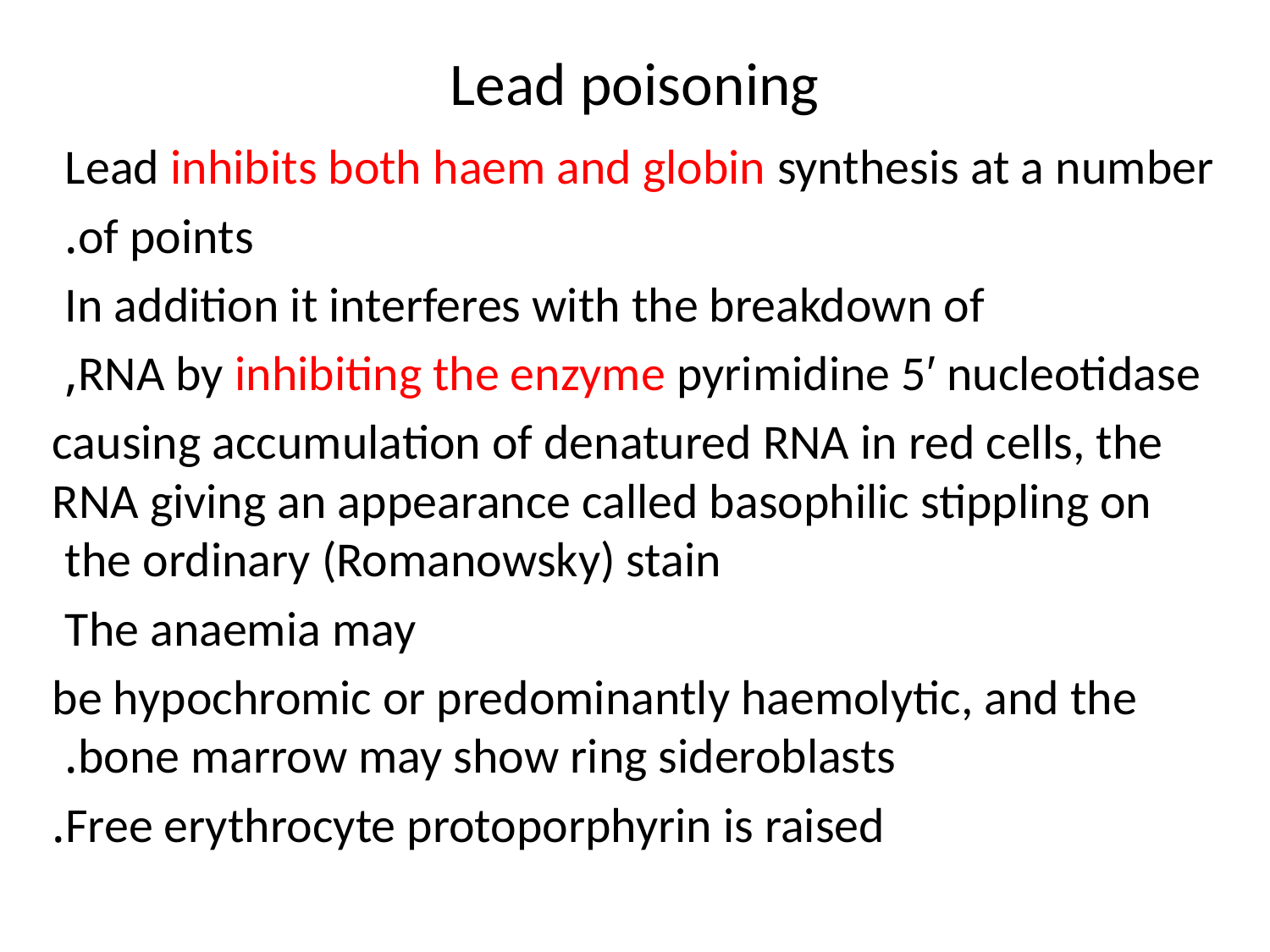

# Lead poisoning
Lead inhibits both haem and globin synthesis at a number
of points.
In addition it interferes with the breakdown of
RNA by inhibiting the enzyme pyrimidine 5′ nucleotidase,
causing accumulation of denatured RNA in red cells, the RNA giving an appearance called basophilic stippling on the ordinary (Romanowsky) stain
The anaemia may
be hypochromic or predominantly haemolytic, and the bone marrow may show ring sideroblasts.
Free erythrocyte protoporphyrin is raised.